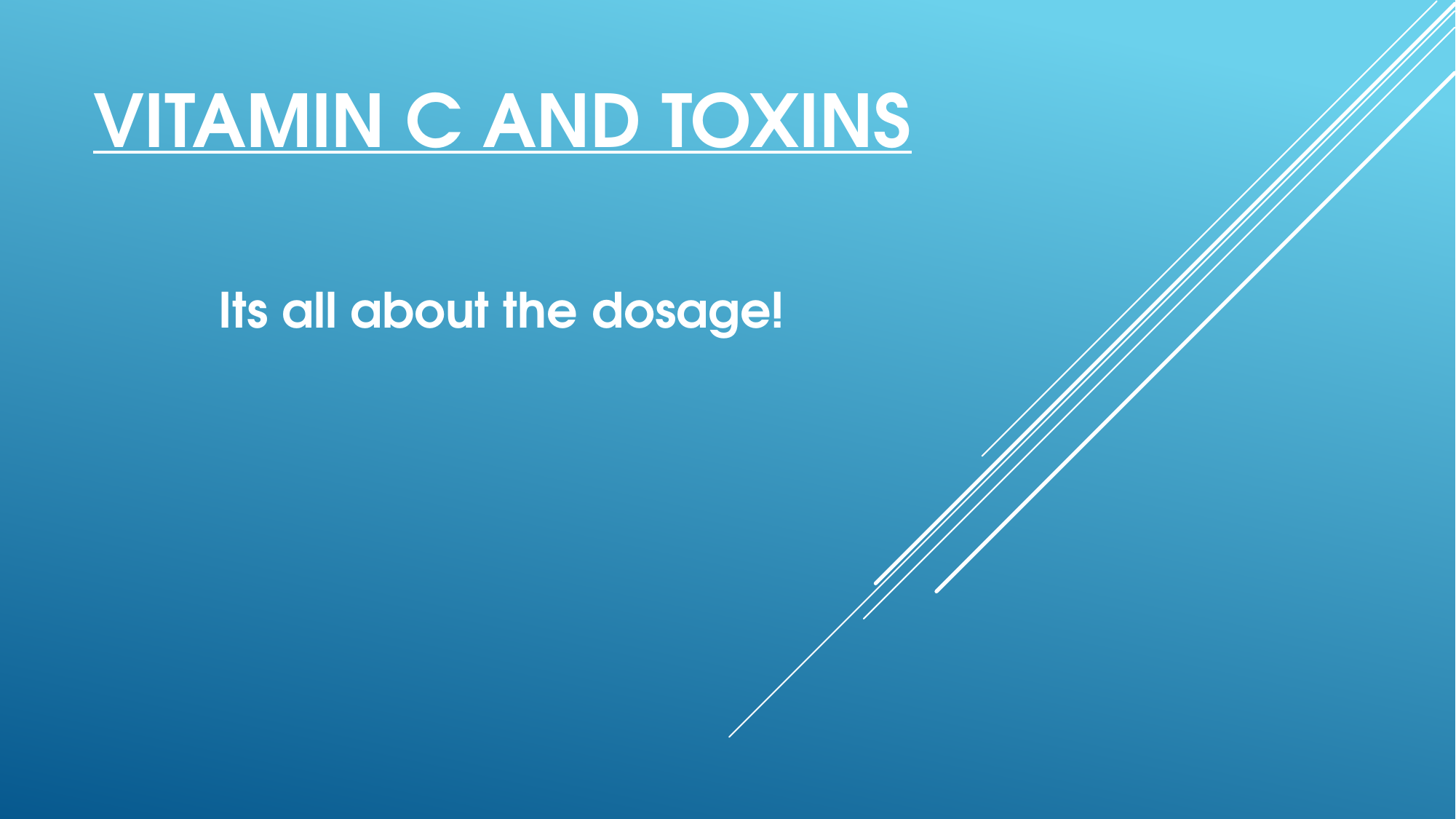

# Vitamin C and toxins
Its all about the dosage!